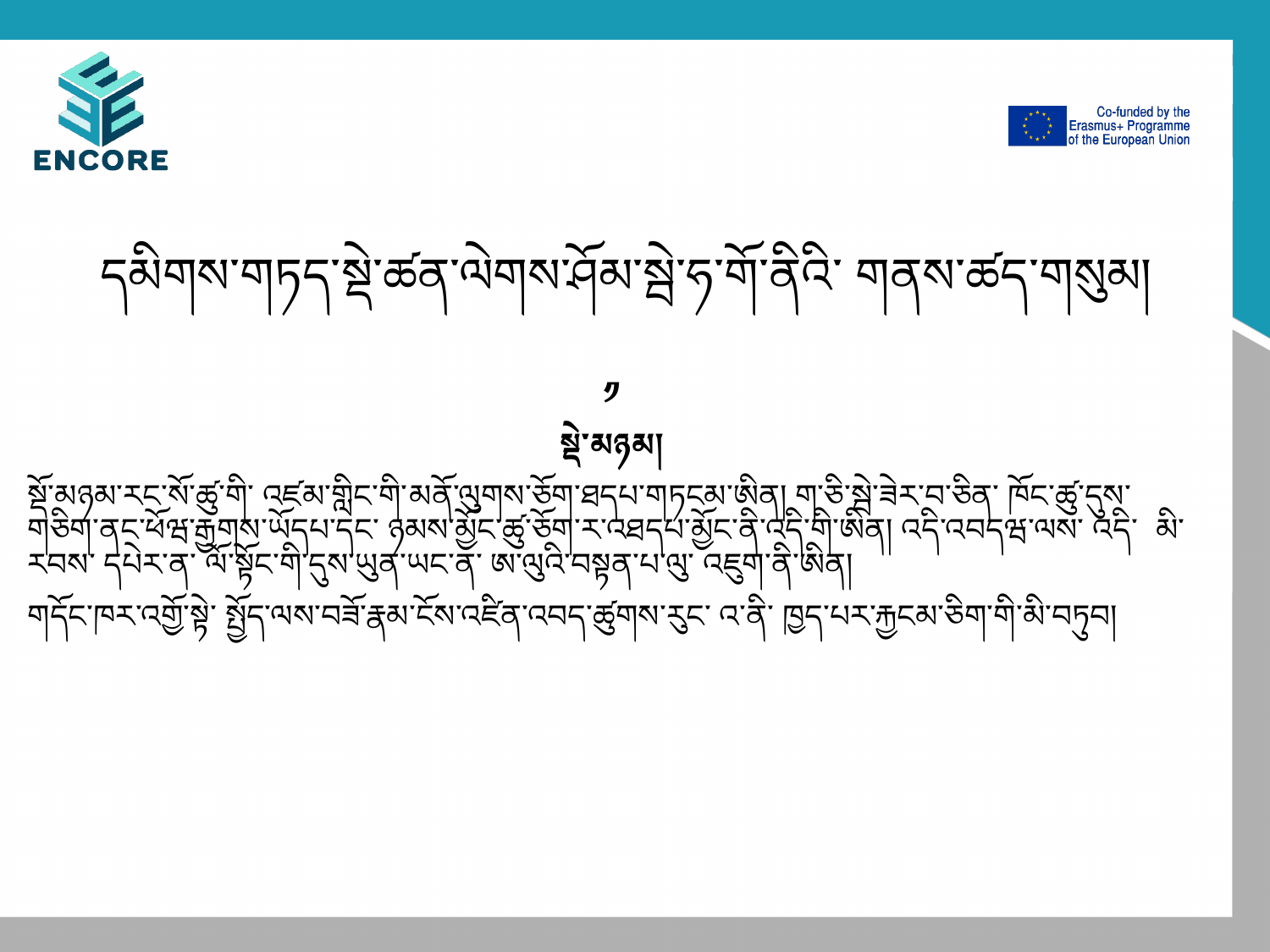

# དམིགས་གཏད་སྡེ་ཚན་ལེགས་ཤོམ་སྦེ་ཧ་གོ་ནིའི་ གནས་ཚད་གསུམ།
༡
སྡེ་མཉམ།
སྡོ་མཉམ་རང་སོ་ཚུ་གི་ འཛམ་གླིང་གི་མནོ་ལུགས་ཅོག་ཐདཔ་གཏངམ་ཨིན། ག་ཅི་སྦེ་ཟེར་བ་ཅིན་ ཁོང་ཚུ་དུས་གཅིག་ནང་ཕོཝ་རྒྱགས་ཡོདཔ་དང་ ཉམས་མྱོང་ཚུ་ཅོག་ར་འཐདཔ་མྱོང་ནི་འདི་གི་ཨིན། འདི་འབདཝ་ལས་ འདི་  མི་རབས་ དཔེར་ན་ ལོ་སྟོང་གི་དུས་ཡུན་ཡང་ན་ ཨ་ལུའི་བསྟན་པ་ལུ་ འཇུག་ནི་ཨིན།
གདོང་ཁར་འགྱོ་སྟེ་ སྤྱོད་ལས་བཟོ་རྣམ་ངོས་འཛིན་འབད་ཚུགས་རུང་ འ་ནི་ ཁྱད་པར་རྐྱངམ་ཅིག་གི་མི་བཏུབ།